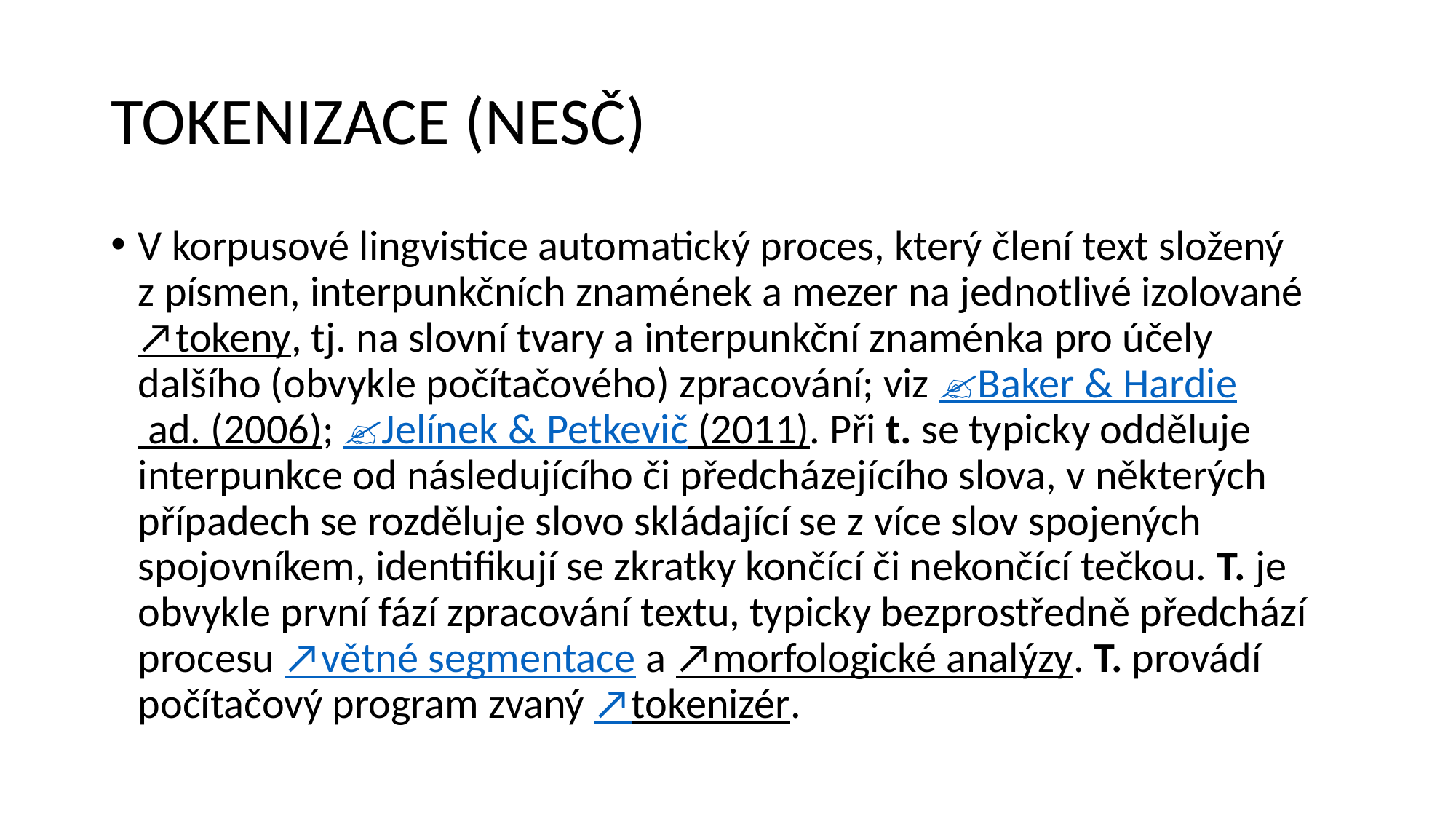

# TOKENIZACE (NESČ)
V korpusové lingvistice automatický proces, který člení text složený z písmen, interpunkčních znamének a mezer na jednotlivé izolované ↗tokeny, tj. na slovní tvary a interpunkční znaménka pro účely dalšího (obvykle počítačového) zpracování; viz ✍Baker & Hardie ad. (2006); ✍Jelínek & Petkevič (2011). Při t. se typicky odděluje interpunkce od následujícího či předcházejícího slova, v některých případech se rozděluje slovo skládající se z více slov spojených spojovníkem, identifikují se zkratky končící či nekončící tečkou. T. je obvykle první fází zpracování textu, typicky bezprostředně předchází procesu ↗větné segmentace a ↗morfologické analýzy. T. provádí počítačový program zvaný ↗tokenizér.